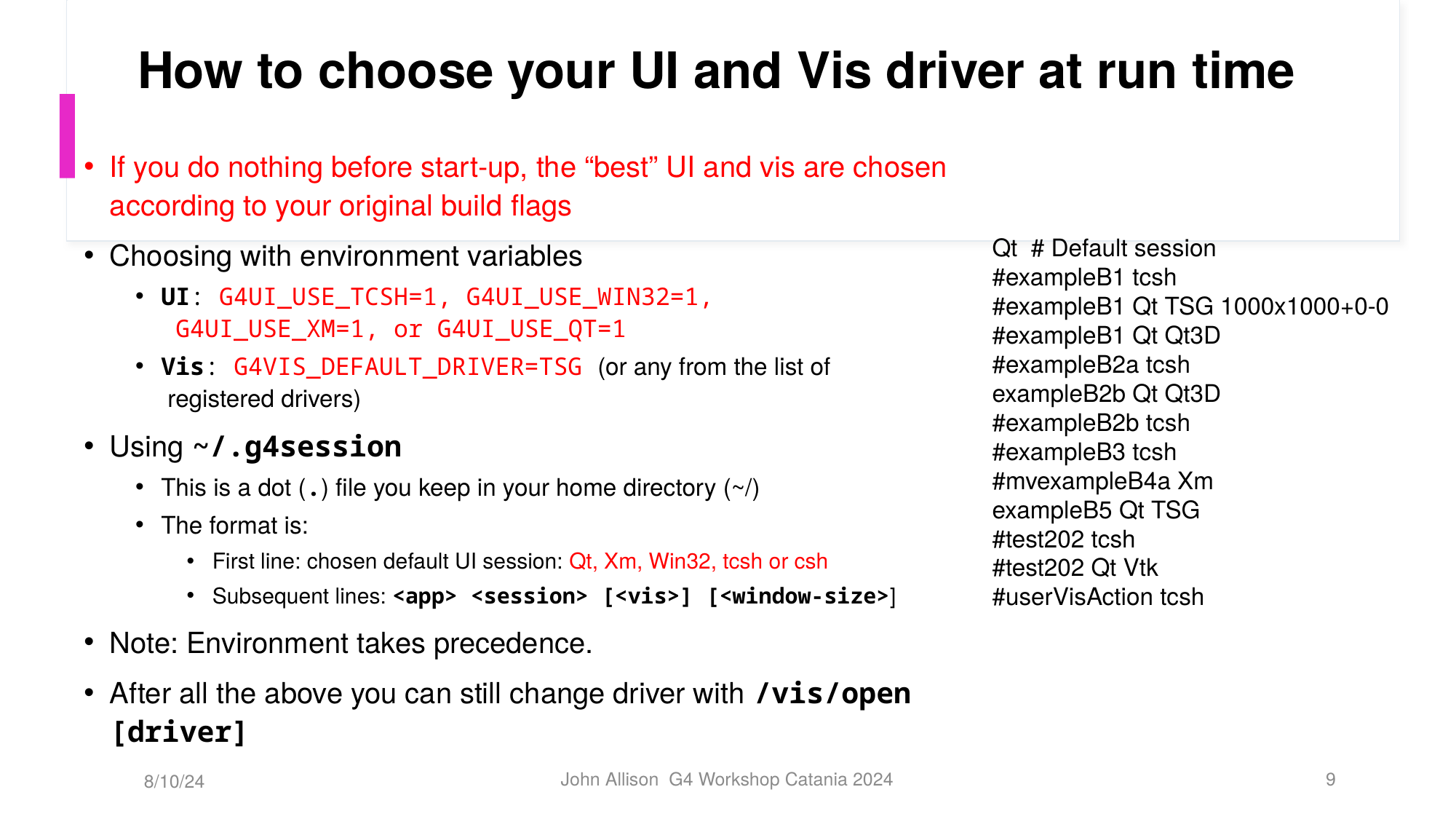

# How to choose your UI and Vis driver at run time
If you do nothing before start-up, the “best” UI and vis are chosen according to your original build flags
Choosing with environment variables
UI: G4UI_USE_TCSH=1, G4UI_USE_WIN32=1,
 G4UI_USE_XM=1, or G4UI_USE_QT=1
Vis: G4VIS_DEFAULT_DRIVER=TSG (or any from the list of
 registered drivers)
Using ~/.g4session
This is a dot (.) file you keep in your home directory (~/)
The format is:
First line: chosen default UI session: Qt, Xm, Win32, tcsh or csh
Subsequent lines: <app> <session> [<vis>] [<window-size>]
Note: Environment takes precedence.
After all the above you can still change driver with /vis/open [driver]
Qt  # Default session
#exampleB1 tcsh
#exampleB1 Qt TSG 1000x1000+0-0
#exampleB1 Qt Qt3D
#exampleB2a tcsh
exampleB2b Qt Qt3D
#exampleB2b tcsh
#exampleB3 tcsh
#mvexampleB4a Xm
exampleB5 Qt TSG
#test202 tcsh
#test202 Qt Vtk
#userVisAction tcsh
8/10/24
John Allison  G4 Workshop Catania 2024
9